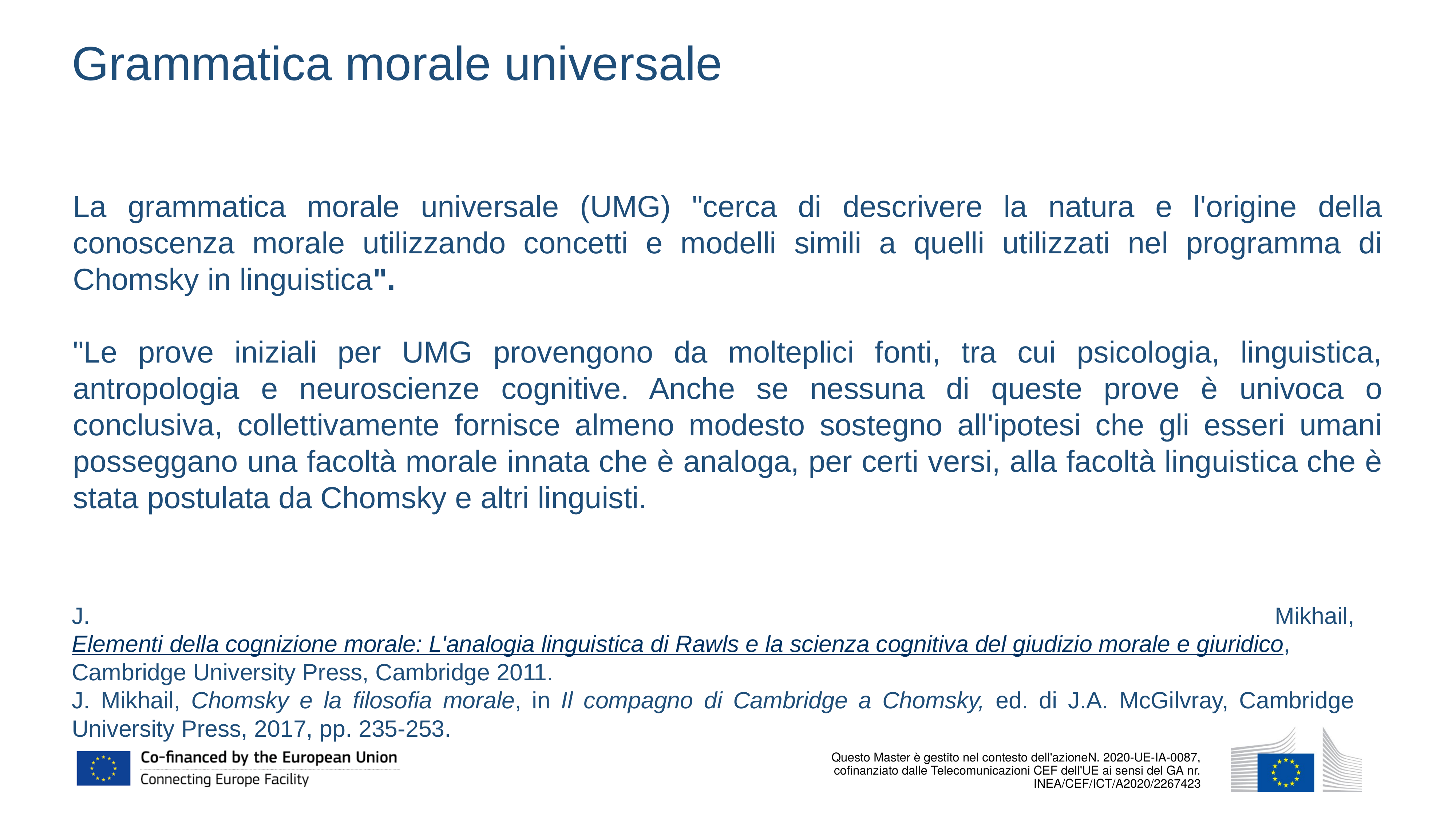

Grammatica morale universale
La grammatica morale universale (UMG) "cerca di descrivere la natura e l'origine della conoscenza morale utilizzando concetti e modelli simili a quelli utilizzati nel programma di Chomsky in linguistica".

"Le prove iniziali per UMG provengono da molteplici fonti, tra cui psicologia, linguistica, antropologia e neuroscienze cognitive. Anche se nessuna di queste prove è univoca o conclusiva, collettivamente fornisce almeno modesto sostegno all'ipotesi che gli esseri umani posseggano una facoltà morale innata che è analoga, per certi versi, alla facoltà linguistica che è stata postulata da Chomsky e altri linguisti.

J. Mikhail, Elementi della cognizione morale: L'analogia linguistica di Rawls e la scienza cognitiva del giudizio morale e giuridico, Cambridge University Press, Cambridge 2011.
J. Mikhail, Chomsky e la filosofia morale, in Il compagno di Cambridge a Chomsky, ed. di J.A. McGilvray, Cambridge University Press, 2017, pp. 235-253.